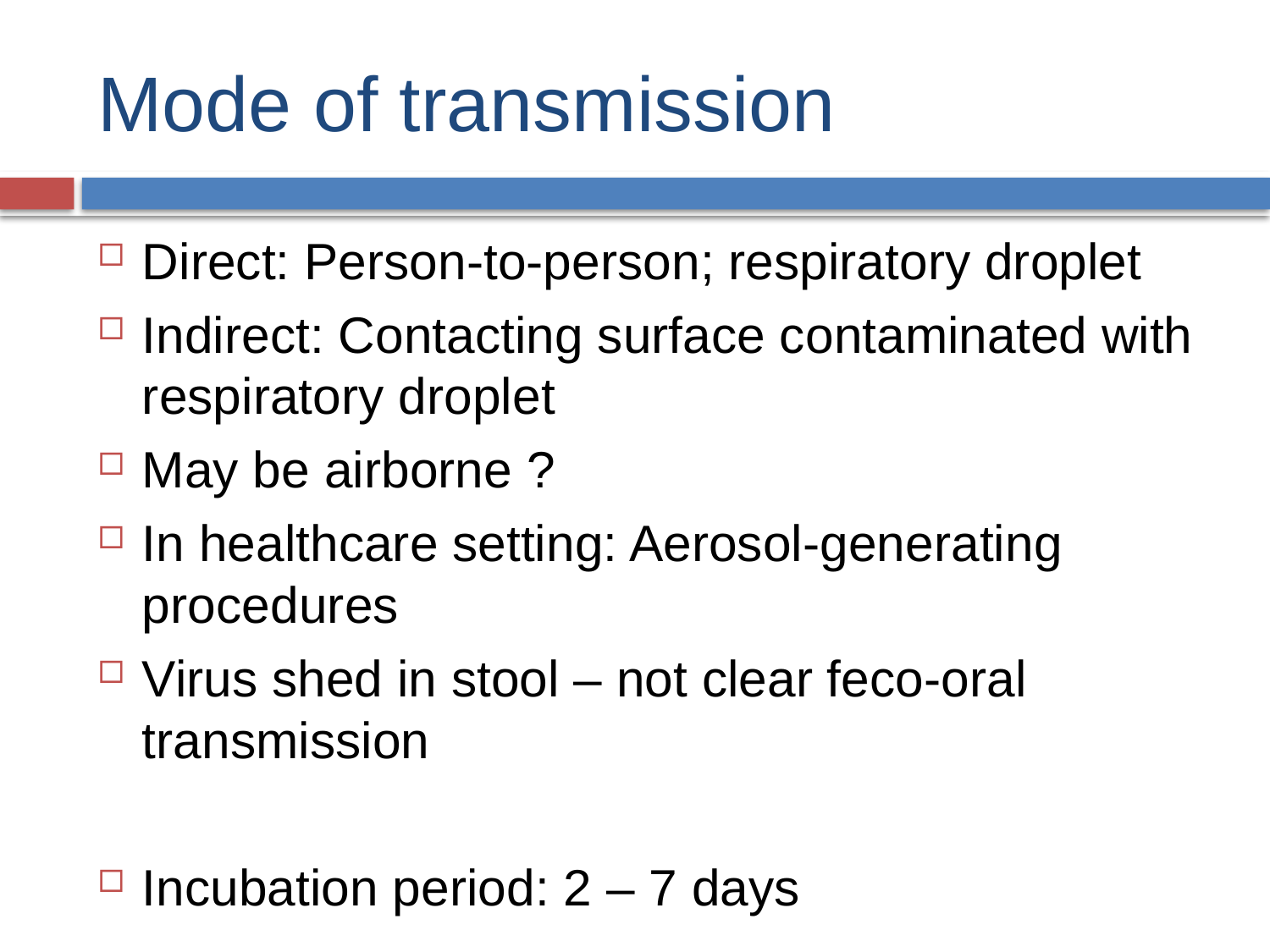

# Mode of transmission
Direct: Person-to-person; respiratory droplet
Indirect: Contacting surface contaminated with respiratory droplet
May be airborne ?
In healthcare setting: Aerosol-generating procedures
Virus shed in stool – not clear feco-oral transmission

Incubation period: 2 – 7 days